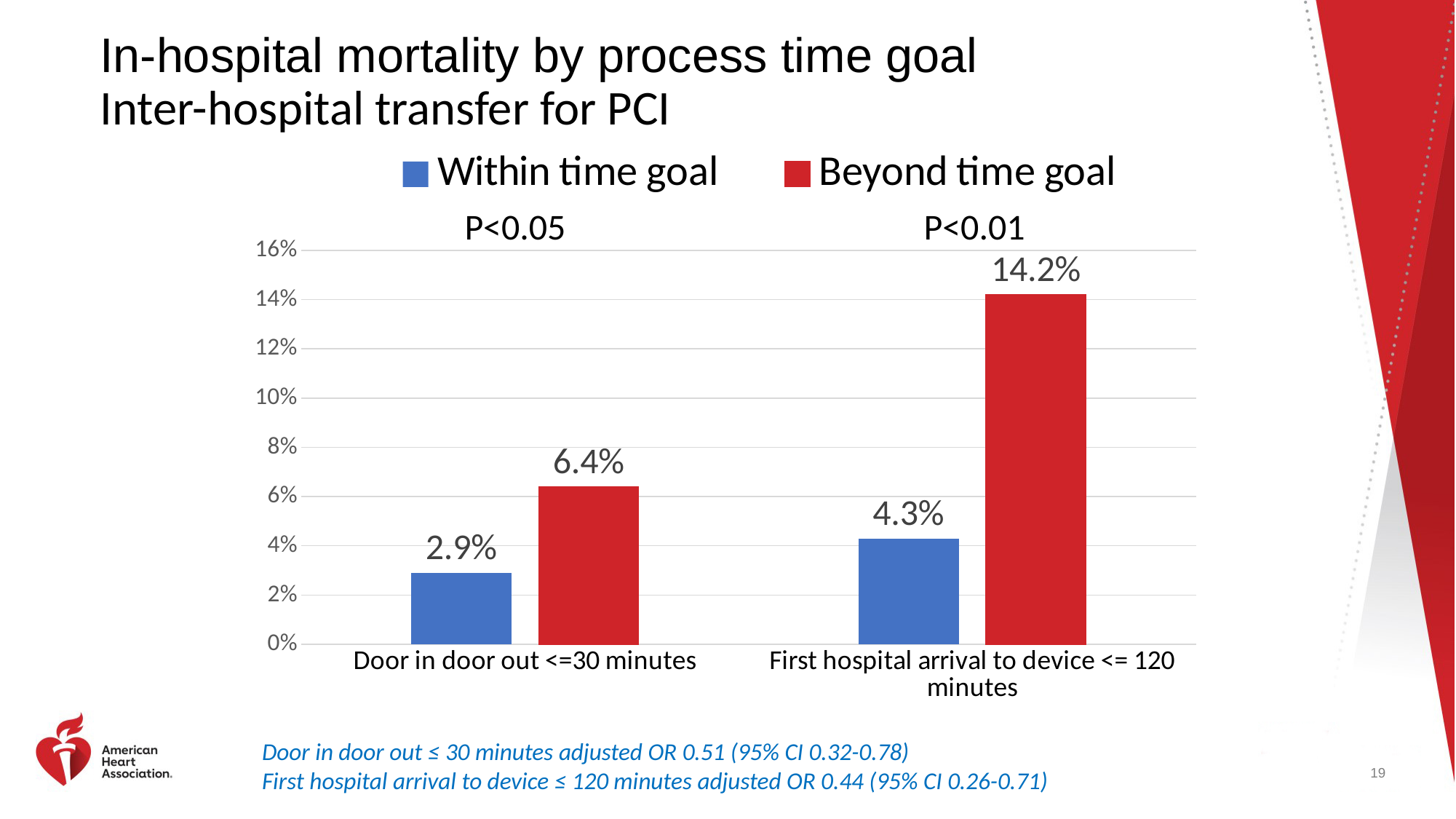

# In-hospital mortality by process time goal Inter-hospital transfer for PCI

### Chart

| Category | Within time goal | Beyond time goal |
|---|---|---|
| Door in door out <=30 minutes | 0.029 | 0.064 |
| First hospital arrival to device <= 120 minutes | 0.043 | 0.142 |
P<0.01
P<0.05
Door in door out ≤ 30 minutes adjusted OR 0.51 (95% CI 0.32-0.78)
First hospital arrival to device ≤ 120 minutes adjusted OR 0.44 (95% CI 0.26-0.71)
19